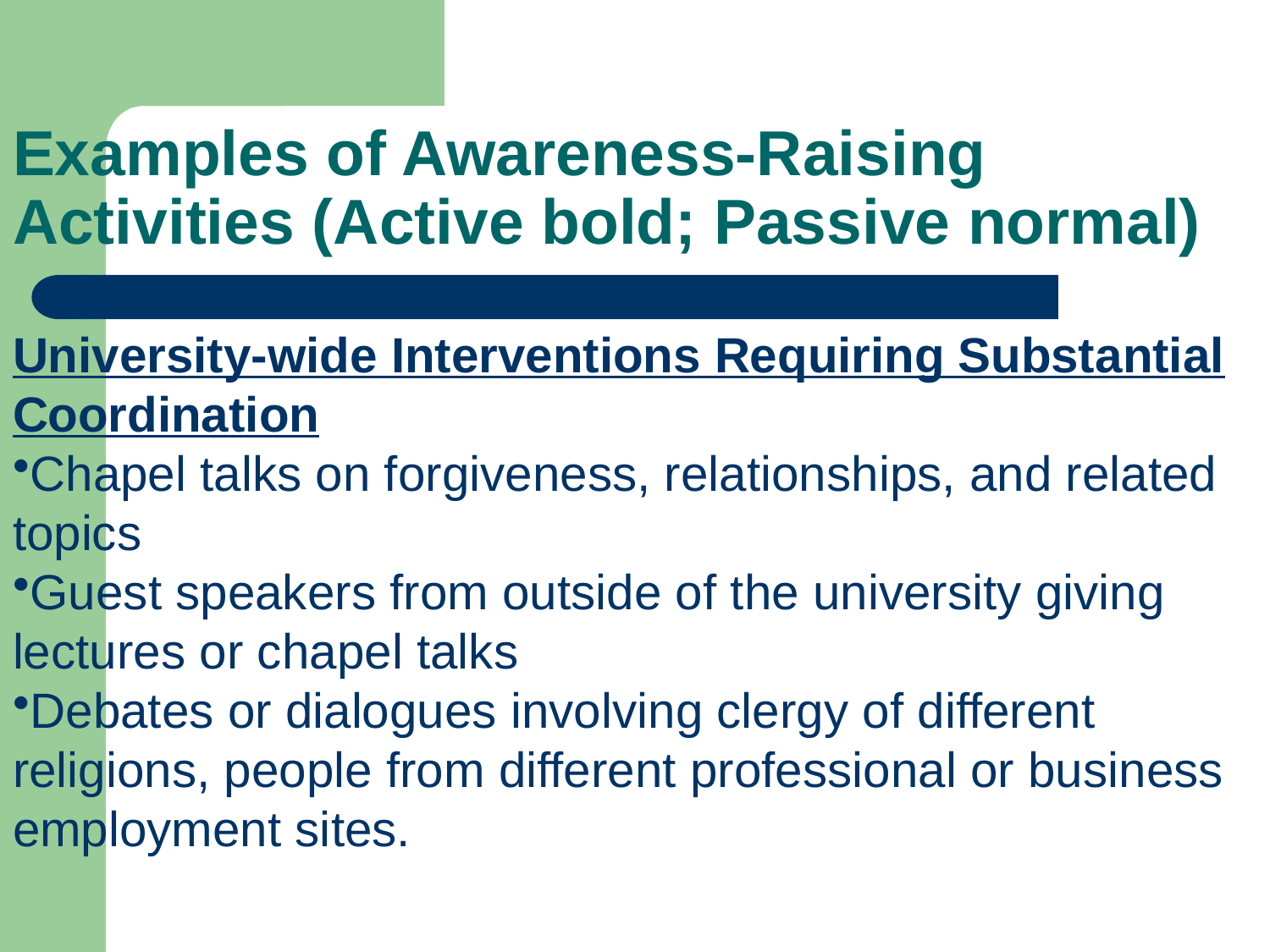

# Examples of Awareness-Raising Activities (Active bold; Passive normal)
University-wide Interventions Requiring Substantial Coordination
Chapel talks on forgiveness, relationships, and related topics
Guest speakers from outside of the university giving lectures or chapel talks
Debates or dialogues involving clergy of different religions, people from different professional or business employment sites.